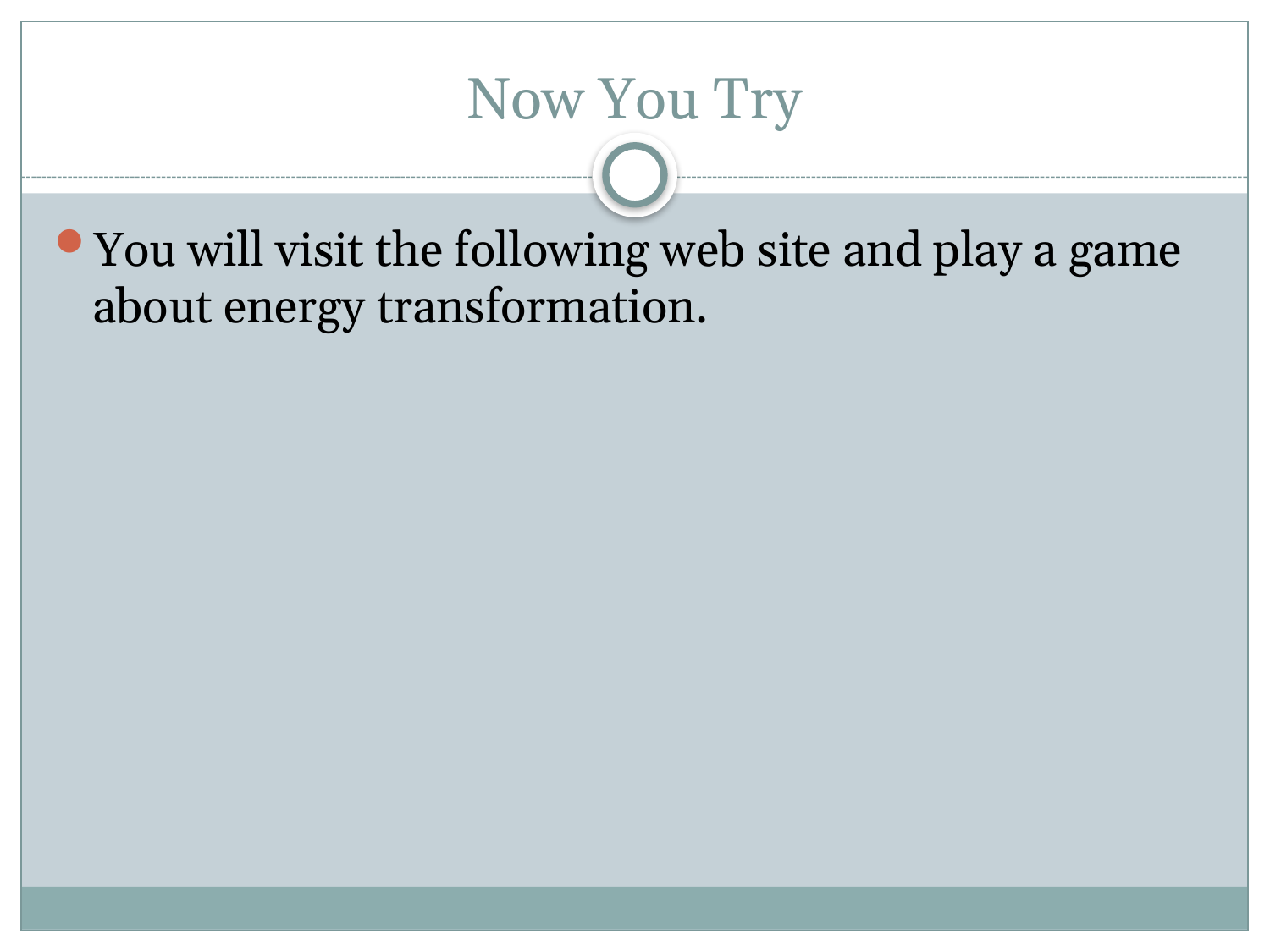

# Now You Try
You will visit the following web site and play a game about energy transformation.